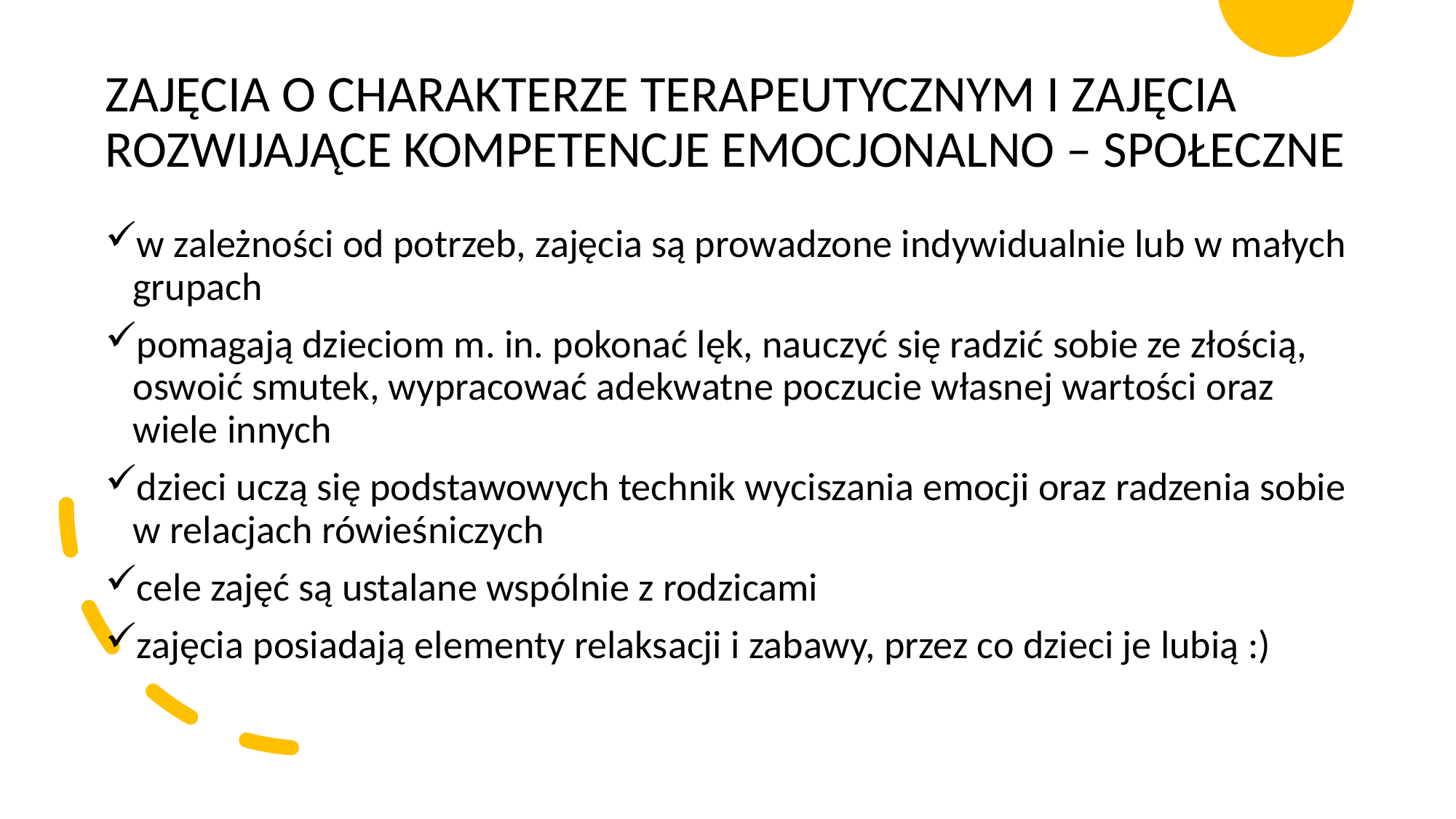

# ZAJĘCIA O CHARAKTERZE TERAPEUTYCZNYM I ZAJĘCIA ROZWIJAJĄCE KOMPETENCJE EMOCJONALNO – SPOŁECZNE
w zależności od potrzeb, zajęcia są prowadzone indywidualnie lub w małych grupach
pomagają dzieciom m. in. pokonać lęk, nauczyć się radzić sobie ze złością, oswoić smutek, wypracować adekwatne poczucie własnej wartości oraz wiele innych
dzieci uczą się podstawowych technik wyciszania emocji oraz radzenia sobie w relacjach rówieśniczych
cele zajęć są ustalane wspólnie z rodzicami
zajęcia posiadają elementy relaksacji i zabawy, przez co dzieci je lubią :)